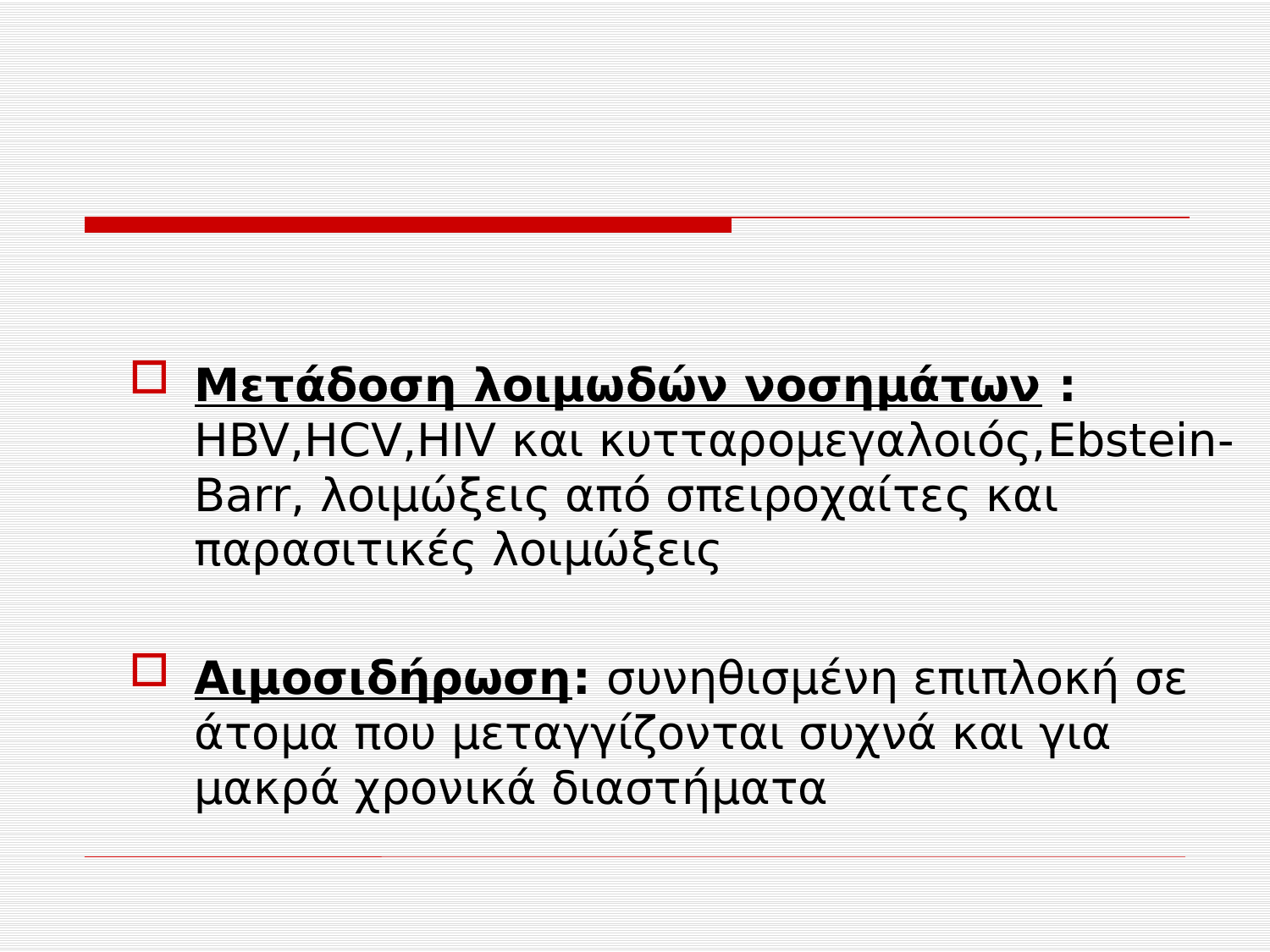

Μετάδοση λοιμωδών νοσημάτων : HBV,HCV,HIV και κυτταρομεγαλοιός,Ebstein-Barr, λοιμώξεις από σπειροχαίτες και παρασιτικές λοιμώξεις

Αιμοσιδήρωση: συνηθισμένη επιπλοκή σε άτομα που μεταγγίζονται συχνά και για μακρά χρονικά διαστήματα